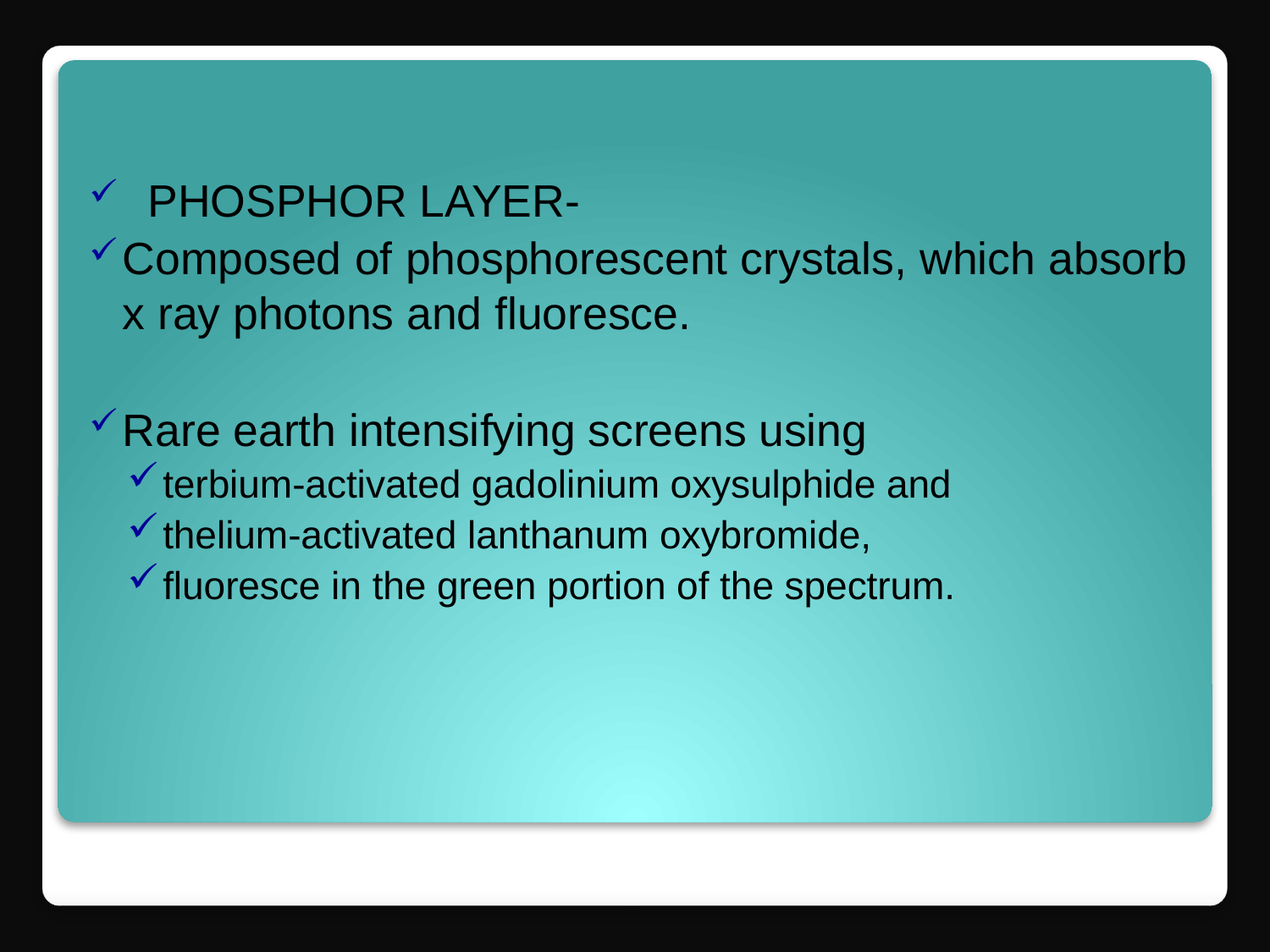

PHOSPHOR LAYER-
Composed of phosphorescent crystals, which absorb x ray photons and fluoresce.

Rare earth intensifying screens using
terbium-activated gadolinium oxysulphide and
thelium-activated lanthanum oxybromide,
fluoresce in the green portion of the spectrum.